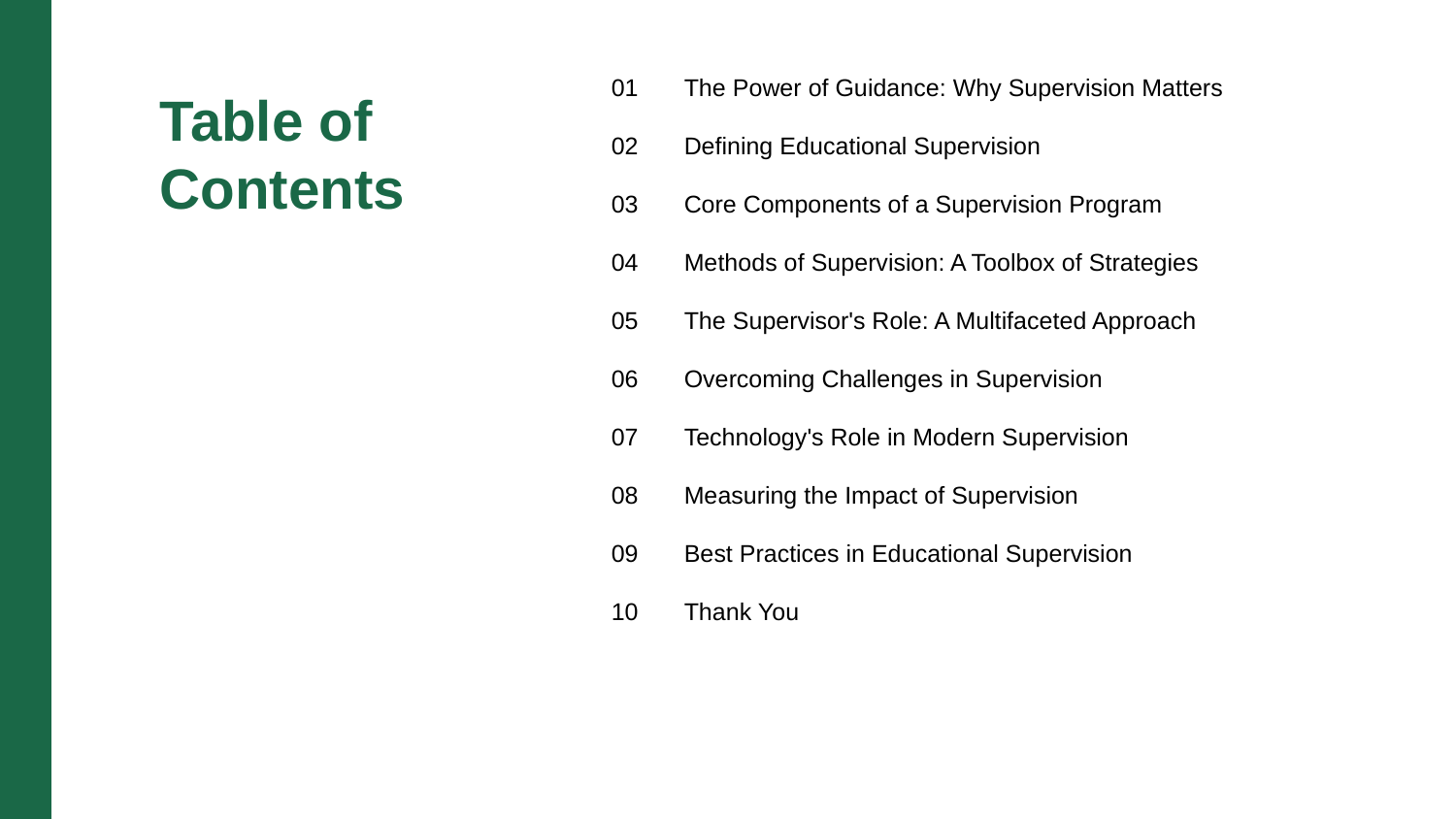

01
The Power of Guidance: Why Supervision Matters
Table of Contents
02
Defining Educational Supervision
03
Core Components of a Supervision Program
04
Methods of Supervision: A Toolbox of Strategies
05
The Supervisor's Role: A Multifaceted Approach
06
Overcoming Challenges in Supervision
07
Technology's Role in Modern Supervision
08
Measuring the Impact of Supervision
09
Best Practices in Educational Supervision
10
Thank You